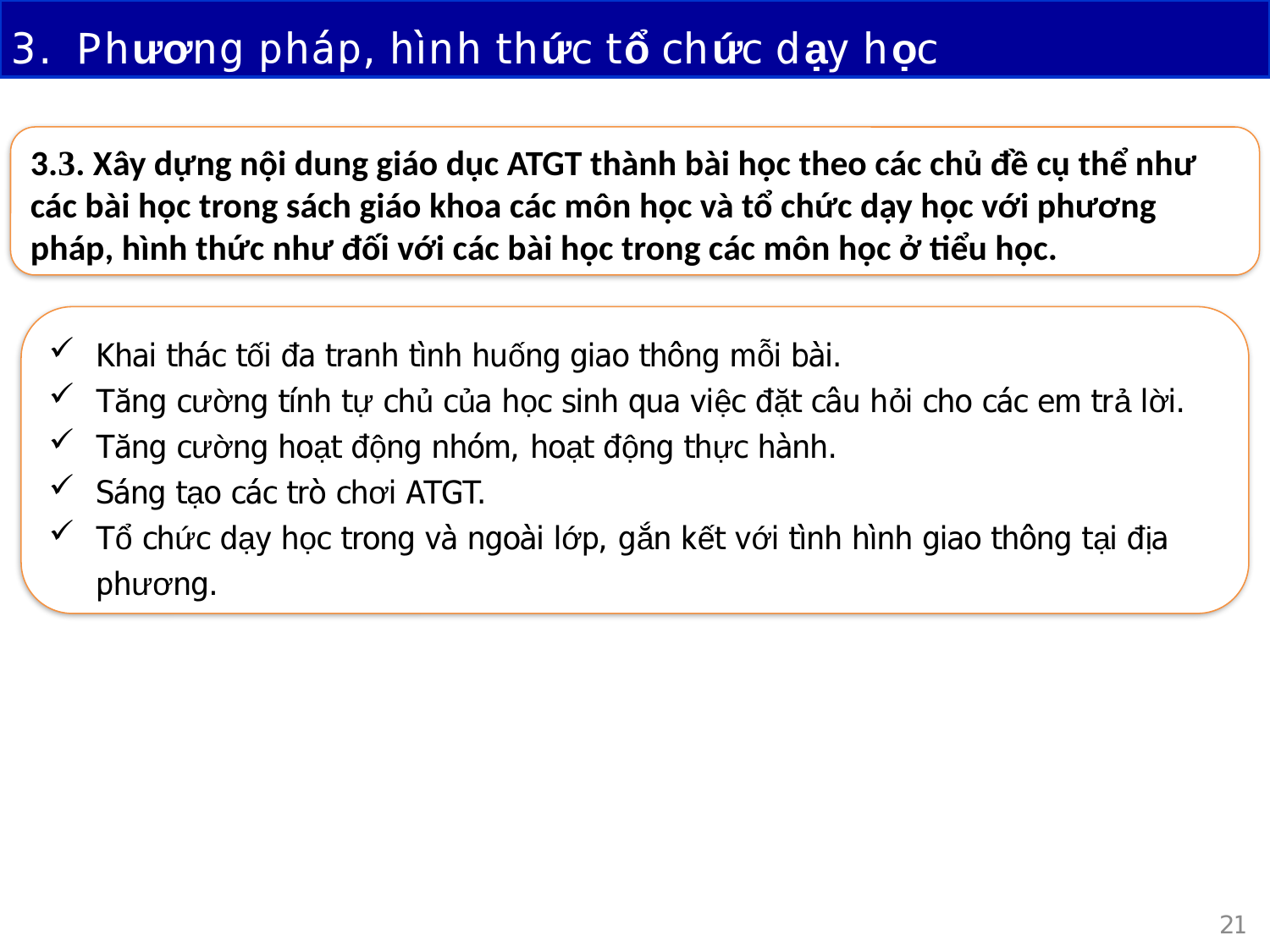

3.  Phương pháp, hình thức tổ chức dạy học

3.3. Xây dựng nội dung giáo dục ATGT thành bài học theo các chủ đề cụ thể như các bài học trong sách giáo khoa các môn học và tổ chức dạy học với phương pháp, hình thức như đối với các bài học trong các môn học ở tiểu học.
Khai thác tối đa tranh tình huống giao thông mỗi bài.
Tăng cường tính tự chủ của học sinh qua việc đặt câu hỏi cho các em trả lời.
Tăng cường hoạt động nhóm, hoạt động thực hành.
Sáng tạo các trò chơi ATGT.
Tổ chức dạy học trong và ngoài lớp, gắn kết với tình hình giao thông tại địa phương.
21